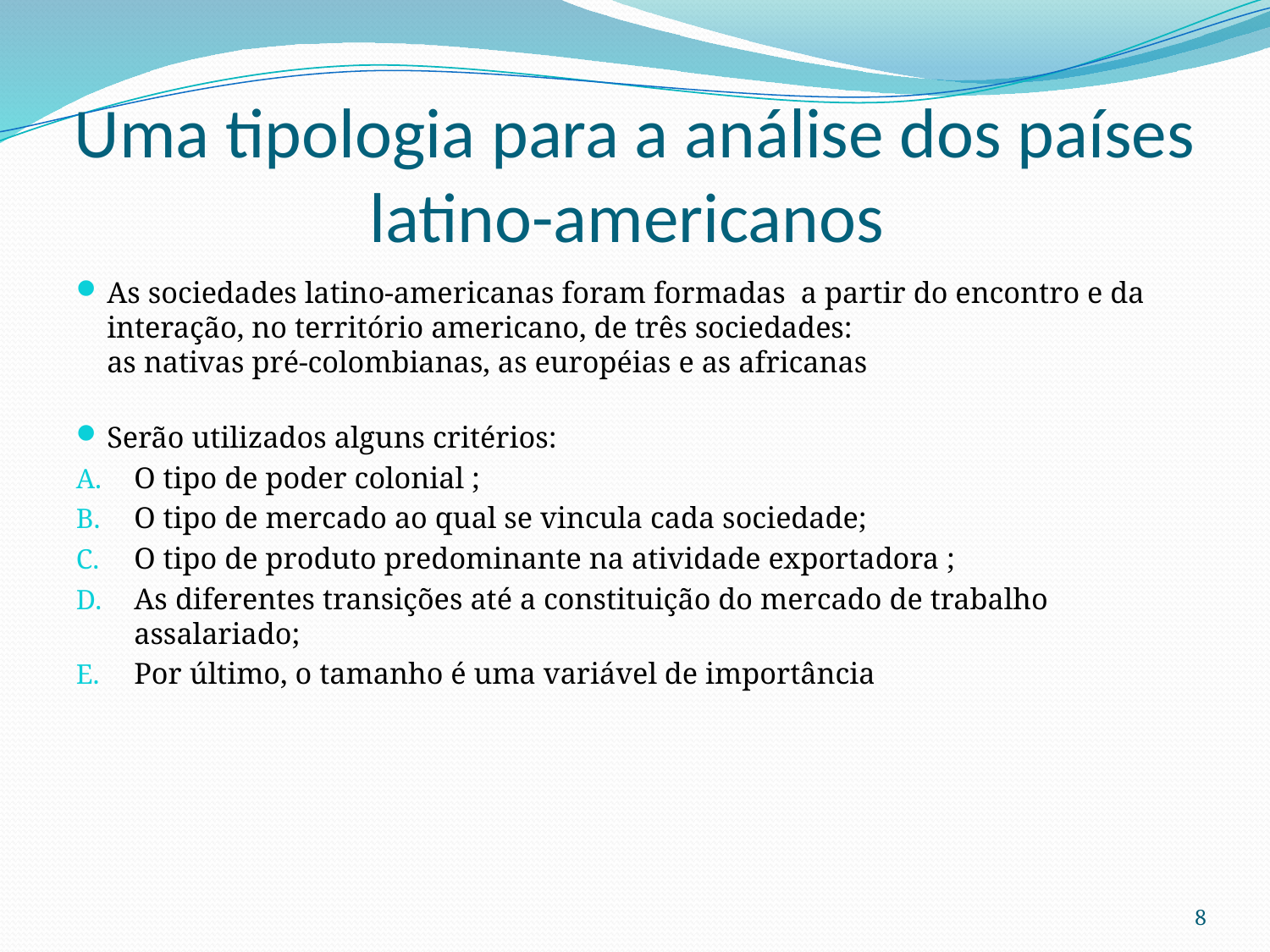

# Uma tipologia para a análise dos países latino-americanos
As sociedades latino-americanas foram formadas  a partir do encontro e da interação, no território americano, de três sociedades:
as nativas pré-colombianas, as européias e as africanas
Serão utilizados alguns critérios:
O tipo de poder colonial ;
O tipo de mercado ao qual se vincula cada sociedade;
O tipo de produto predominante na atividade exportadora ;
As diferentes transições até a constituição do mercado de trabalho assalariado;
Por último, o tamanho é uma variável de importância
8